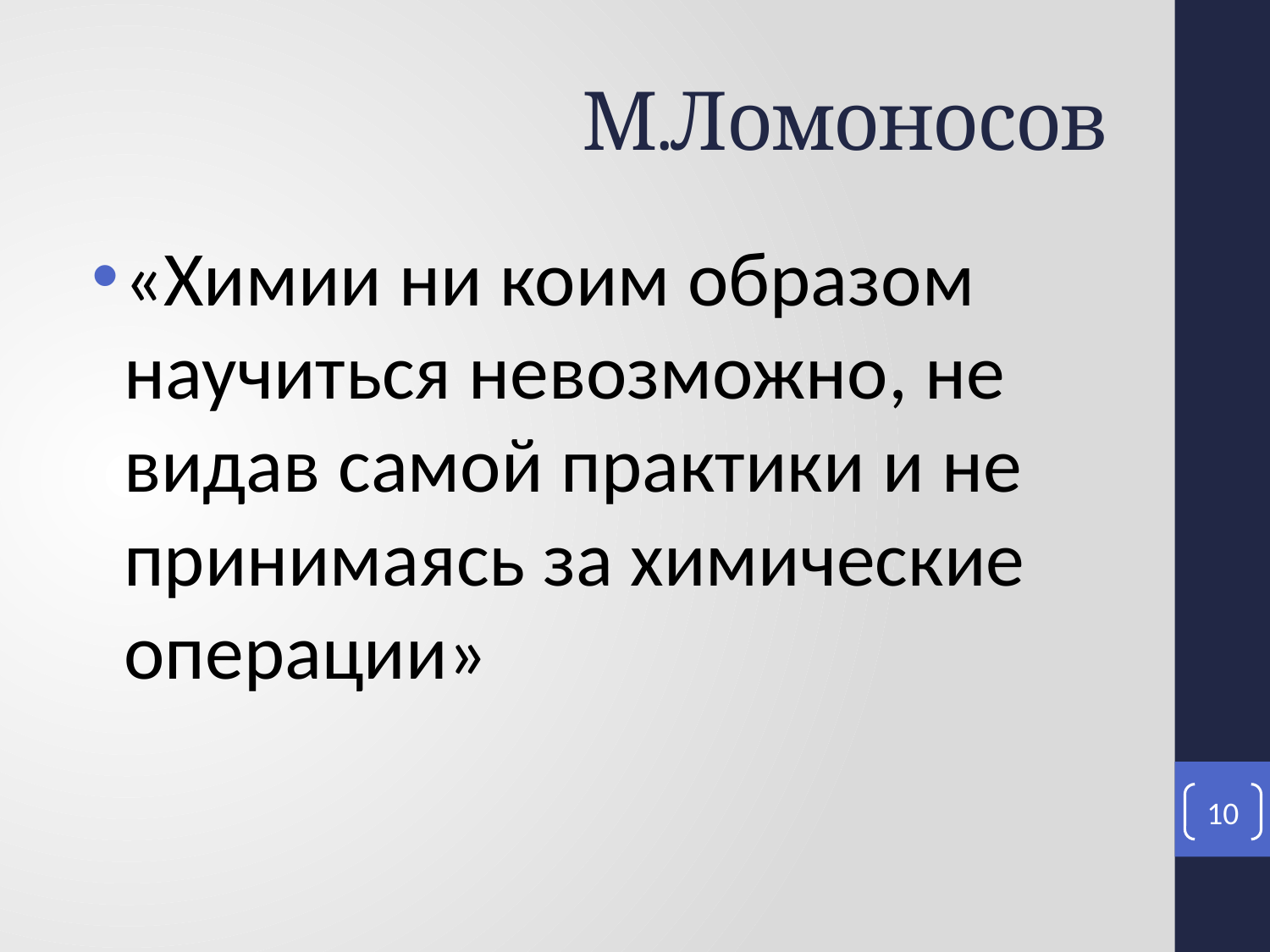

# М.Ломоносов
«Химии ни коим образом научиться невозможно, не видав самой практики и не принимаясь за химические операции»
10